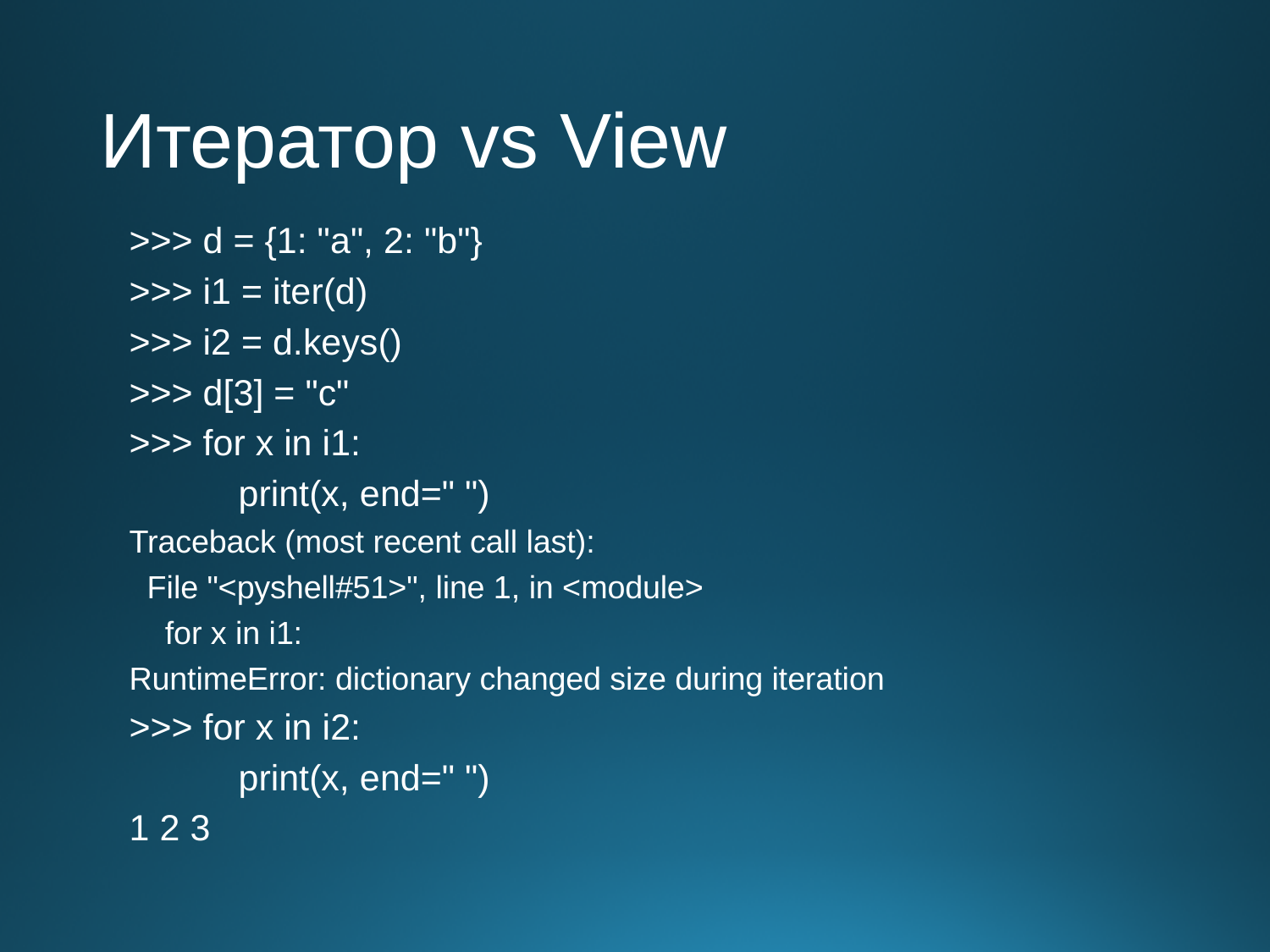

# Итератор vs View
>>> d = {1: "a", 2: "b"}
>>> i1 = iter(d)
>>> i2 = d.keys()
>>> d[3] = "c"
>>> for x in i1:
	print(x, end=" ")
Traceback (most recent call last):
  File "<pyshell#51>", line 1, in <module>
    for x in i1:
RuntimeError: dictionary changed size during iteration
>>> for x in i2:
	print(x, end=" ")
1 2 3